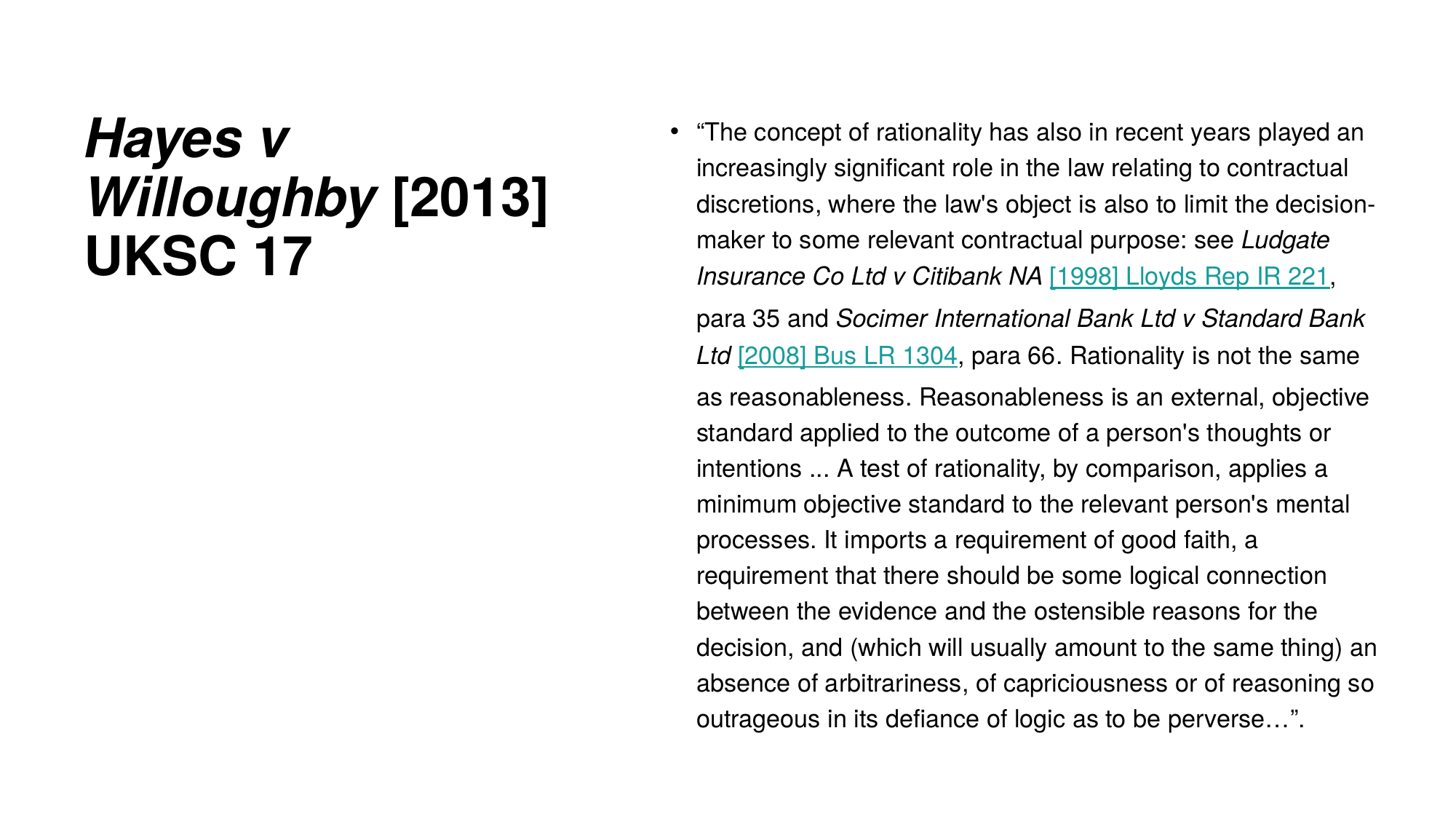

# Hayes v Willoughby [2013] UKSC 17
“The concept of rationality has also in recent years played an increasingly significant role in the law relating to contractual discretions, where the law's object is also to limit the decision-maker to some relevant contractual purpose: see Ludgate Insurance Co Ltd v Citibank NA [1998] Lloyds Rep IR 221, para 35 and Socimer International Bank Ltd v Standard Bank Ltd [2008] Bus LR 1304, para 66. Rationality is not the same as reasonableness. Reasonableness is an external, objective standard applied to the outcome of a person's thoughts or intentions ... A test of rationality, by comparison, applies a minimum objective standard to the relevant person's mental processes. It imports a requirement of good faith, a requirement that there should be some logical connection between the evidence and the ostensible reasons for the decision, and (which will usually amount to the same thing) an absence of arbitrariness, of capriciousness or of reasoning so outrageous in its defiance of logic as to be perverse…”.